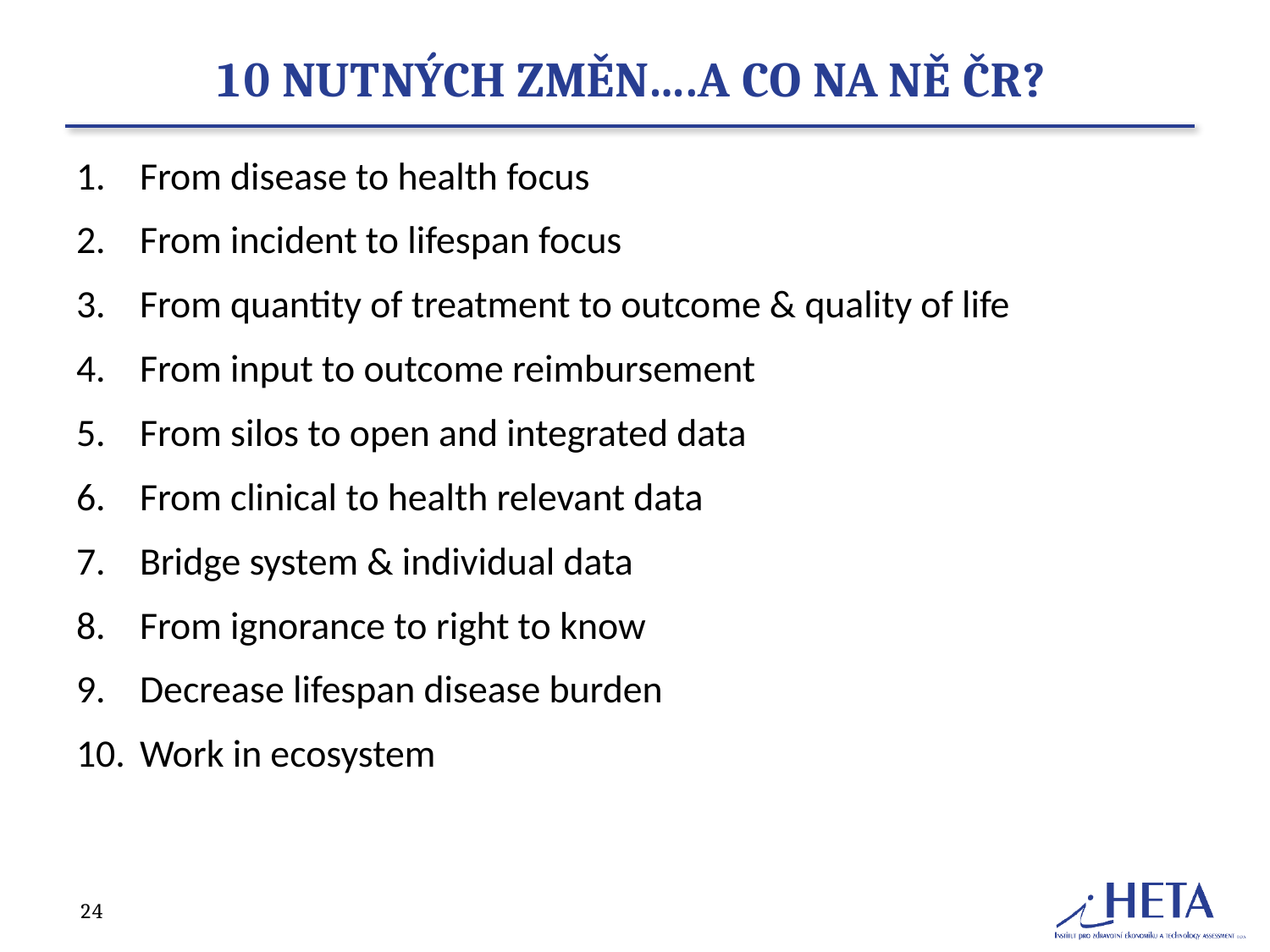

# 10 nutných změn….a co na ně ČR?
From disease to health focus
From incident to lifespan focus
From quantity of treatment to outcome & quality of life
From input to outcome reimbursement
From silos to open and integrated data
From clinical to health relevant data
Bridge system & individual data
From ignorance to right to know
Decrease lifespan disease burden
Work in ecosystem

24